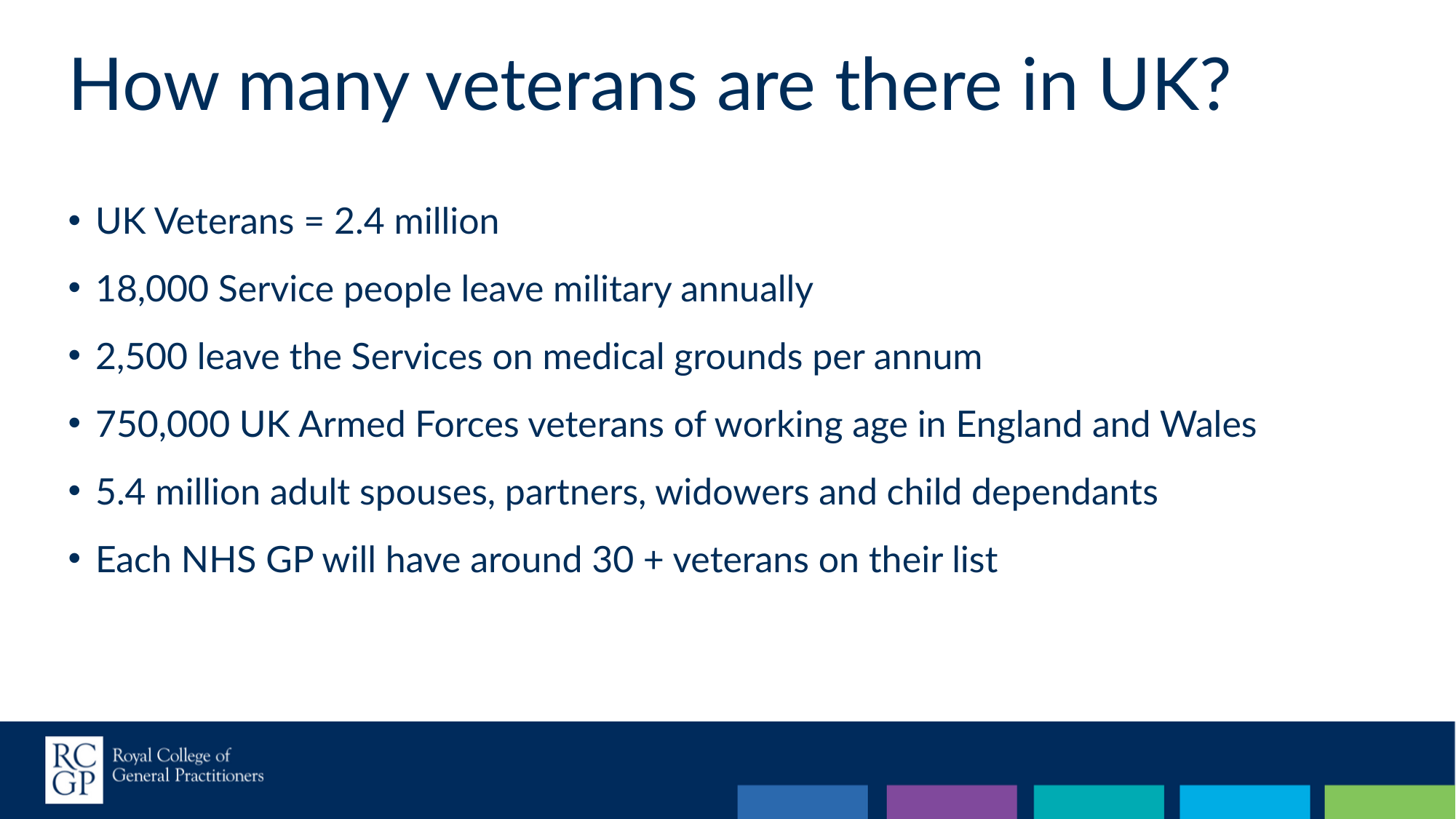

# How many veterans are there in UK?
UK Veterans = 2.4 million
18,000 Service people leave military annually
2,500 leave the Services on medical grounds per annum
750,000 UK Armed Forces veterans of working age in England and Wales
5.4 million adult spouses, partners, widowers and child dependants
Each NHS GP will have around 30 + veterans on their list